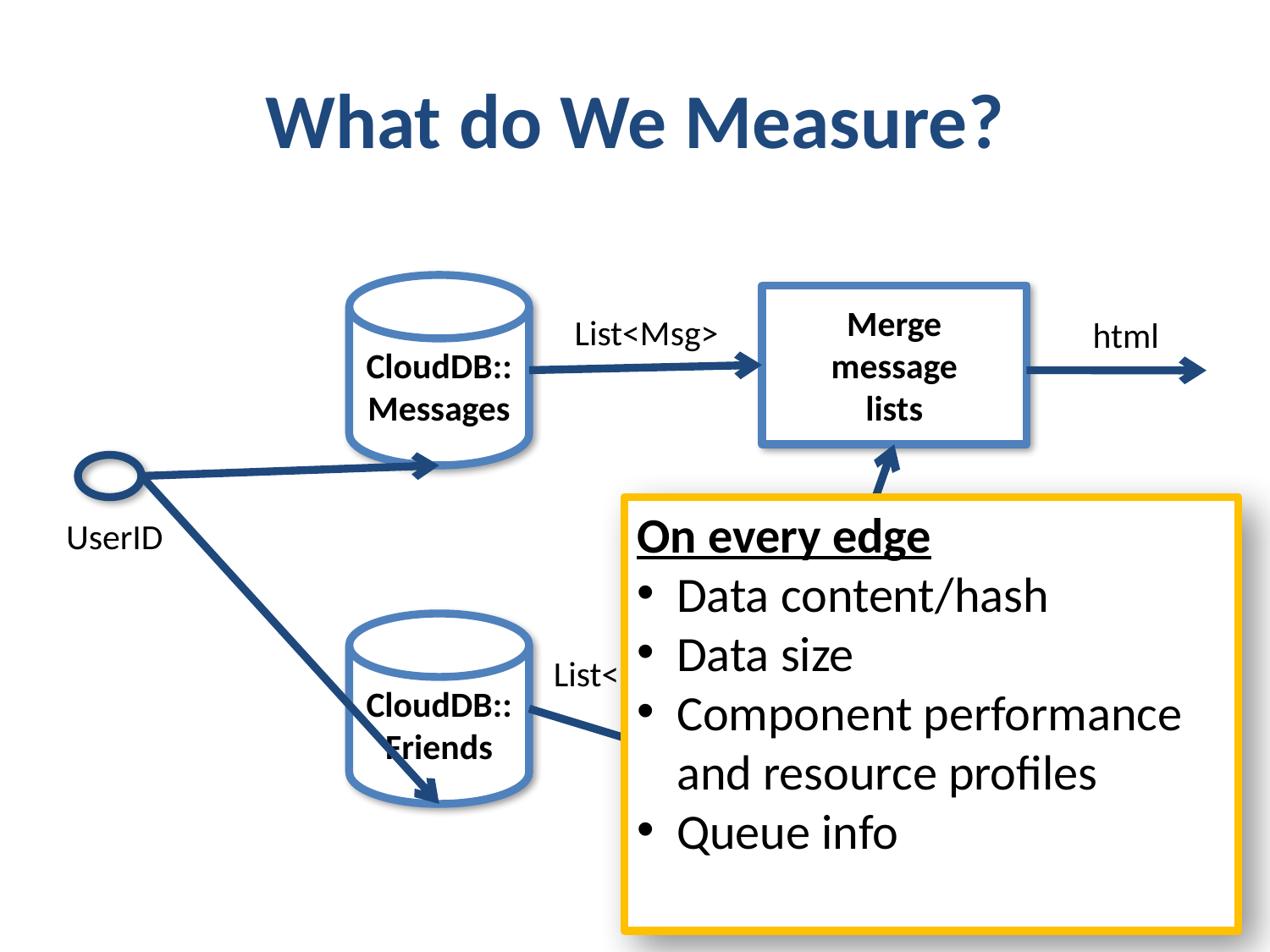

# What do We Measure?
CloudDB::
Messages
Merge
message
lists
List<Msg>
html

On every edge
Data content/hash
Data size
Component performance and resource profiles
Queue info

UserID
List<Msg>
CloudDB::
Friends
CloudDB::
Messages
List<UserID>